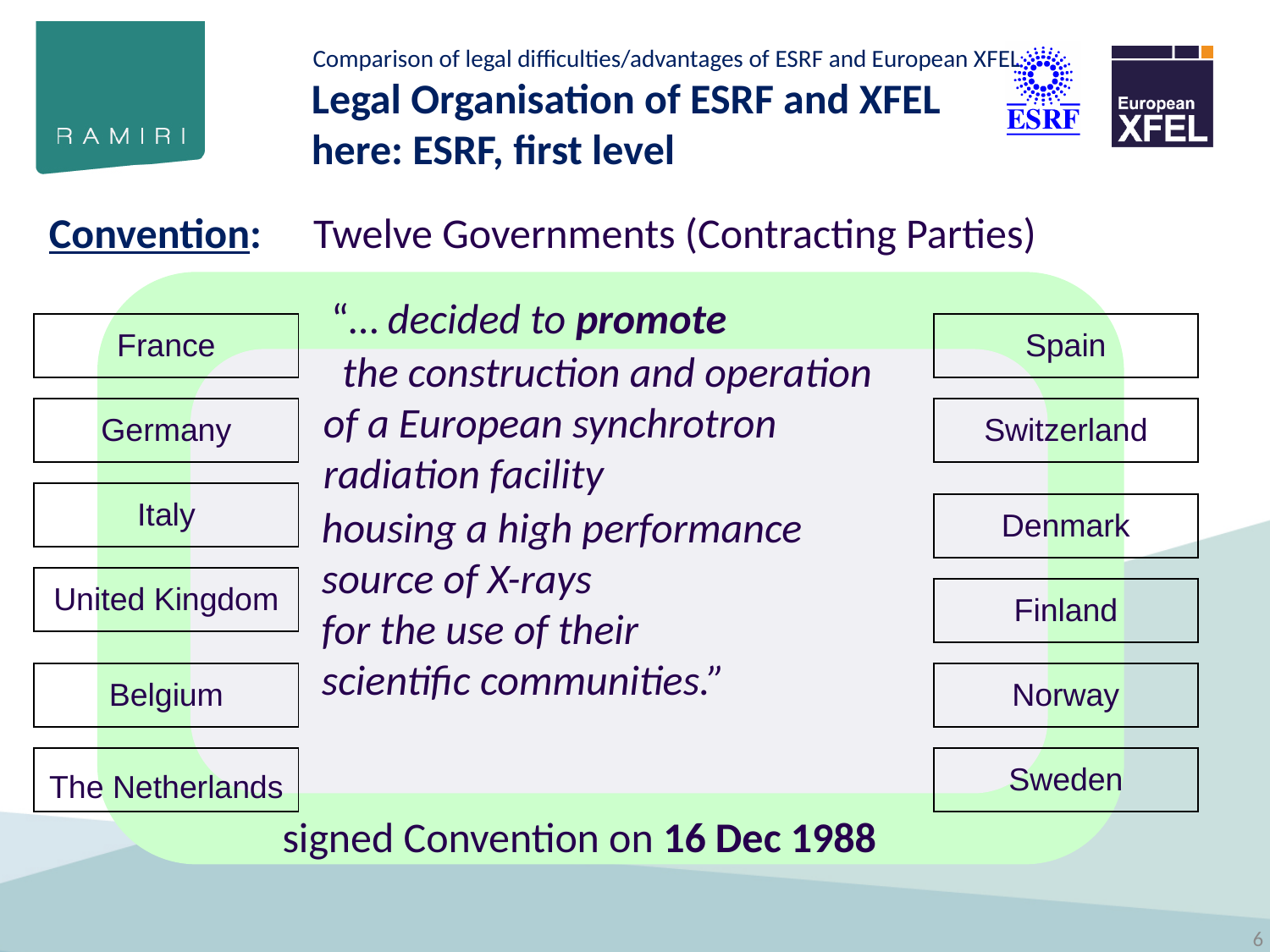

Comparison of legal difficulties/advantages of ESRF and European XFEL
# Legal Organisation of ESRF and XFEL here: ESRF, first level
Twelve Governments (Contracting Parties)
Convention:

“… decided to promote
| France |
| --- |
| Spain |
| --- |
  the construction and operation of a European synchrotron radiation facility

| Germany |
| --- |
| Switzerland |
| --- |
| Italy |
| --- |
housing a high performance source of X-rays
for the use of their
scientific communities.”
| Denmark |
| --- |
| United Kingdom |
| --- |
| Finland |
| --- |
| Belgium |
| --- |
| Norway |
| --- |
| The Netherlands |
| --- |
| Sweden |
| --- |
signed Convention on 16 Dec 1988
6